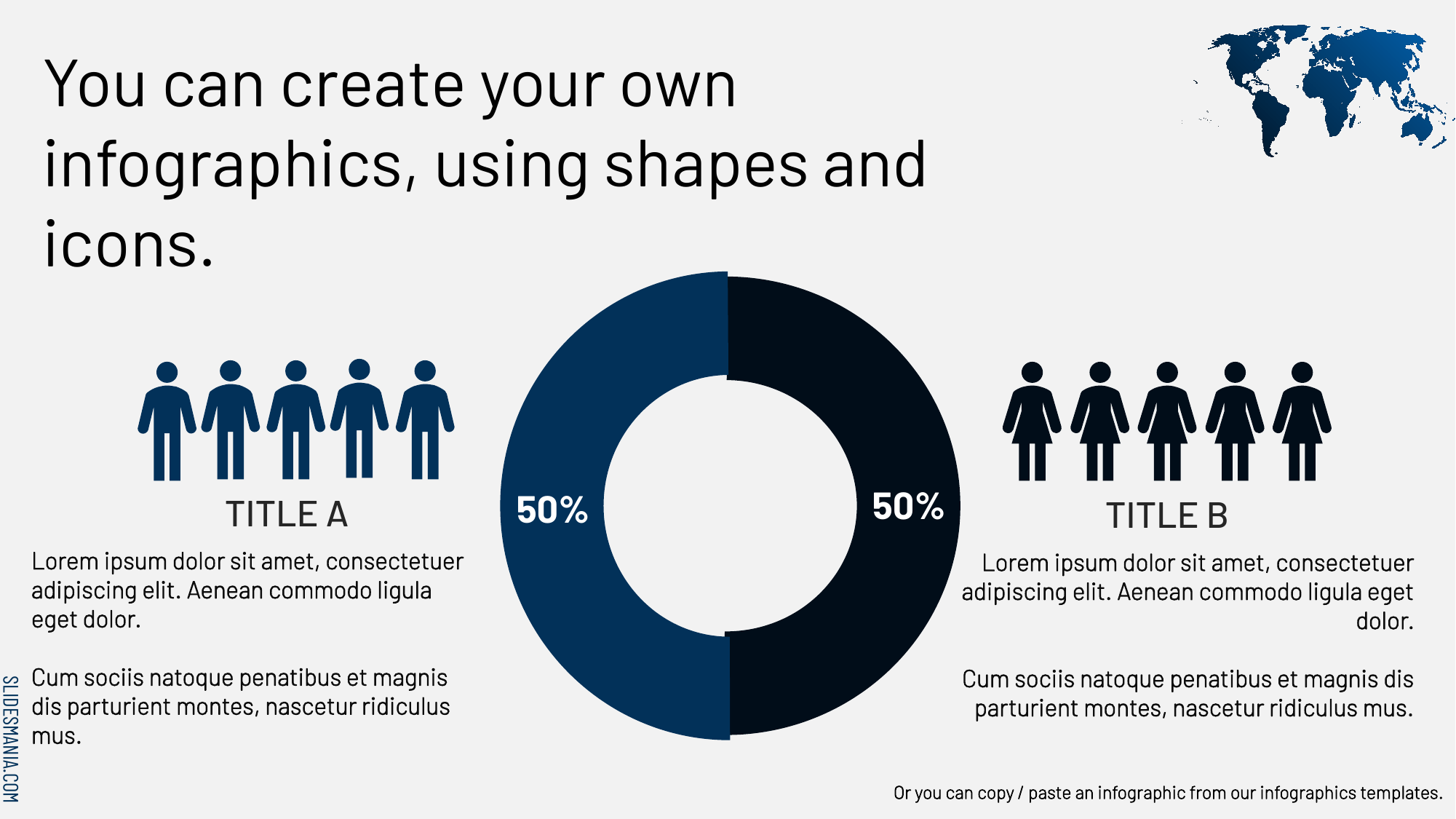

You can create your own infographics, using shapes and icons.

50%
50%
TITLE A
TITLE B
Lorem ipsum dolor sit amet, consectetuer adipiscing elit. Aenean commodo ligula eget dolor.

Cum sociis natoque penatibus et magnis dis parturient montes, nascetur ridiculus mus.
Lorem ipsum dolor sit amet, consectetuer adipiscing elit. Aenean commodo ligula eget dolor.

Cum sociis natoque penatibus et magnis dis parturient montes, nascetur ridiculus mus.
Or you can copy / paste an infographic from our infographics templates.